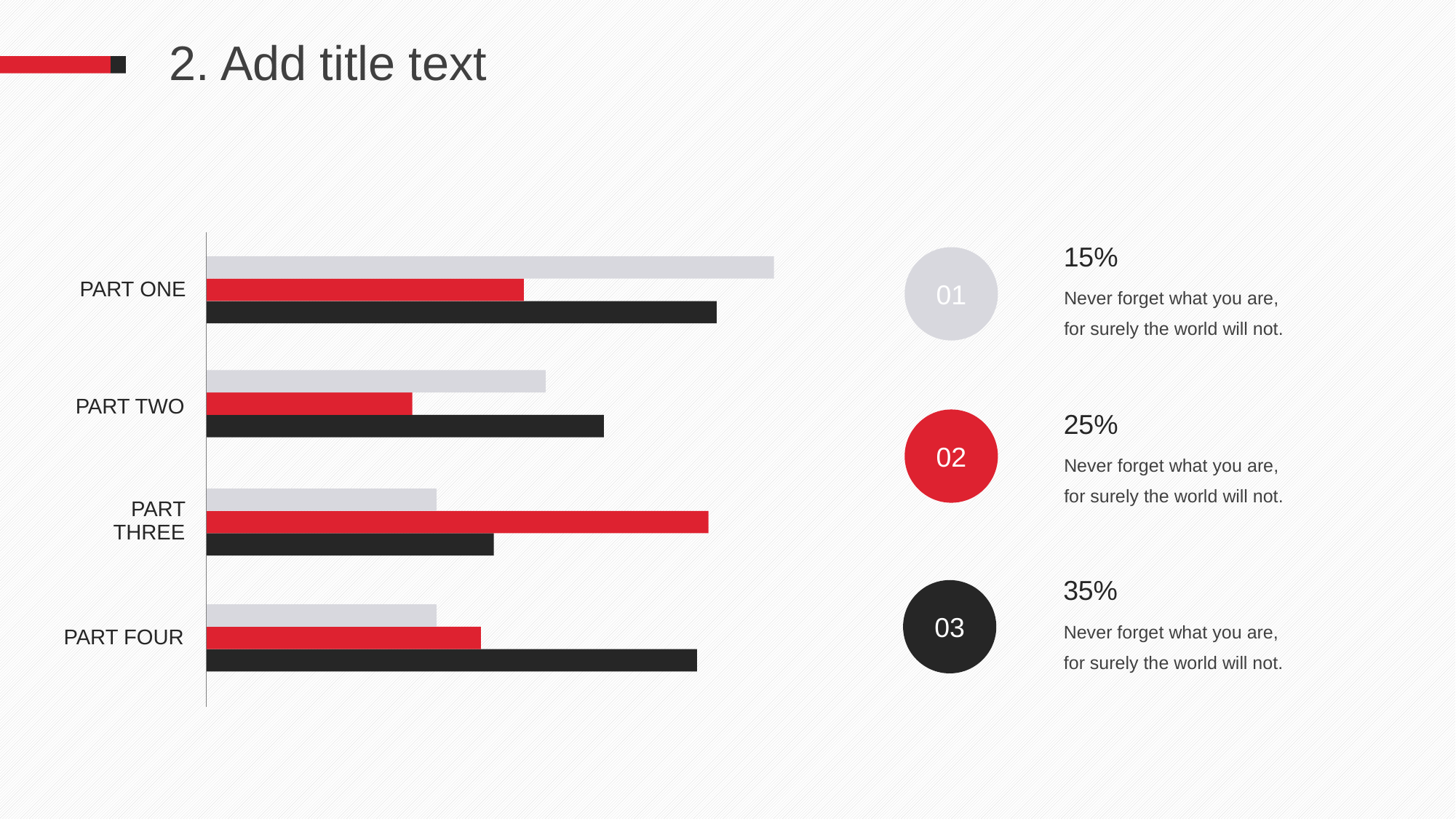

2. Add title text

15%

PART ONE

PART TWO

PART THREE

PART FOUR

01
Never forget what you are, for surely the world will not.
25%
02
Never forget what you are, for surely the world will not.
35%
03
Never forget what you are, for surely the world will not.